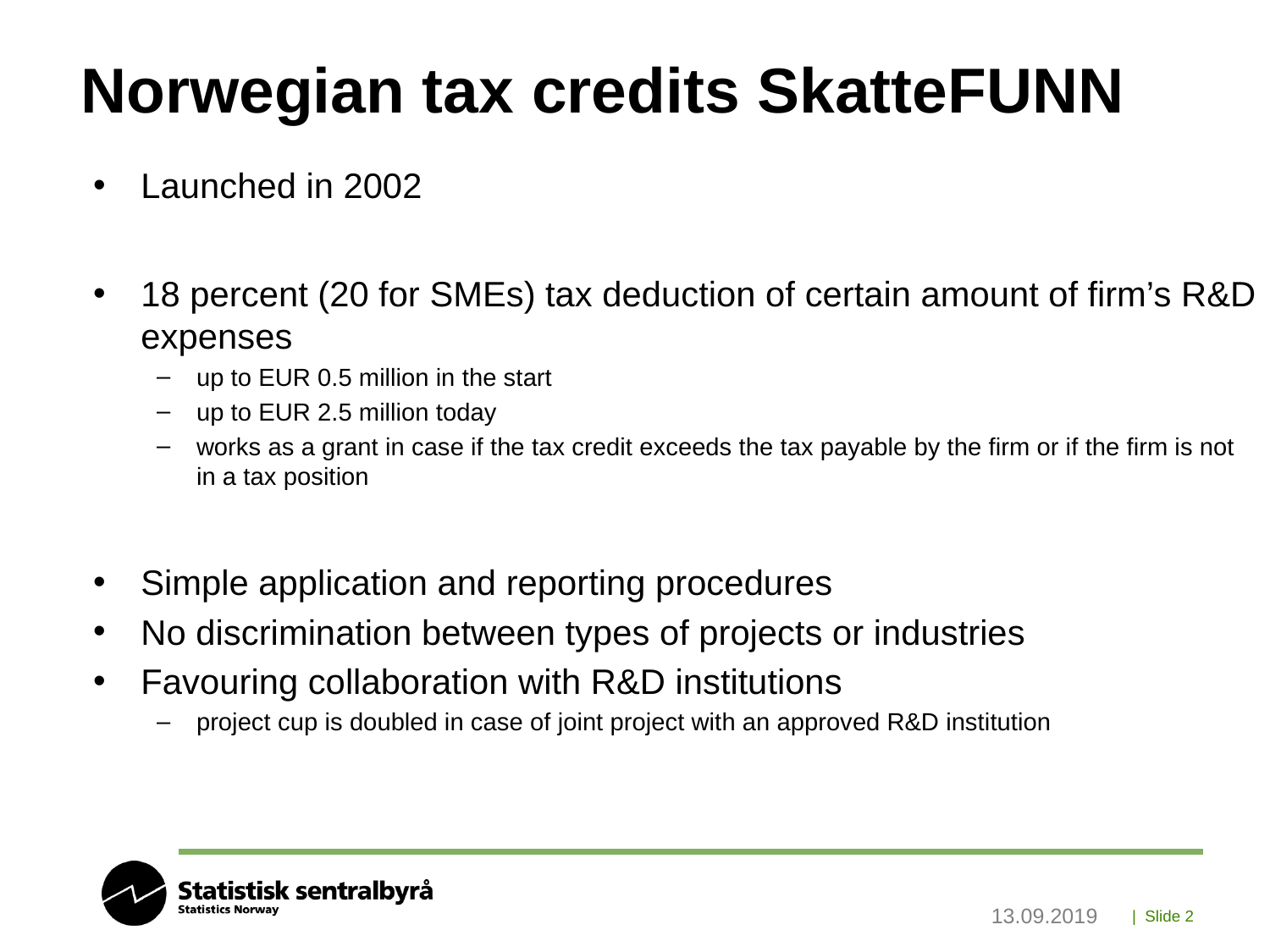

# Norwegian tax credits SkatteFUNN
Launched in 2002

18 percent (20 for SMEs) tax deduction of certain amount of firm’s R&D expenses
up to EUR 0.5 million in the start
up to EUR 2.5 million today
works as a grant in case if the tax credit exceeds the tax payable by the firm or if the firm is not in a tax position

Simple application and reporting procedures
No discrimination between types of projects or industries
Favouring collaboration with R&D institutions
project cup is doubled in case of joint project with an approved R&D institution
13.09.2019
|  Slide 2